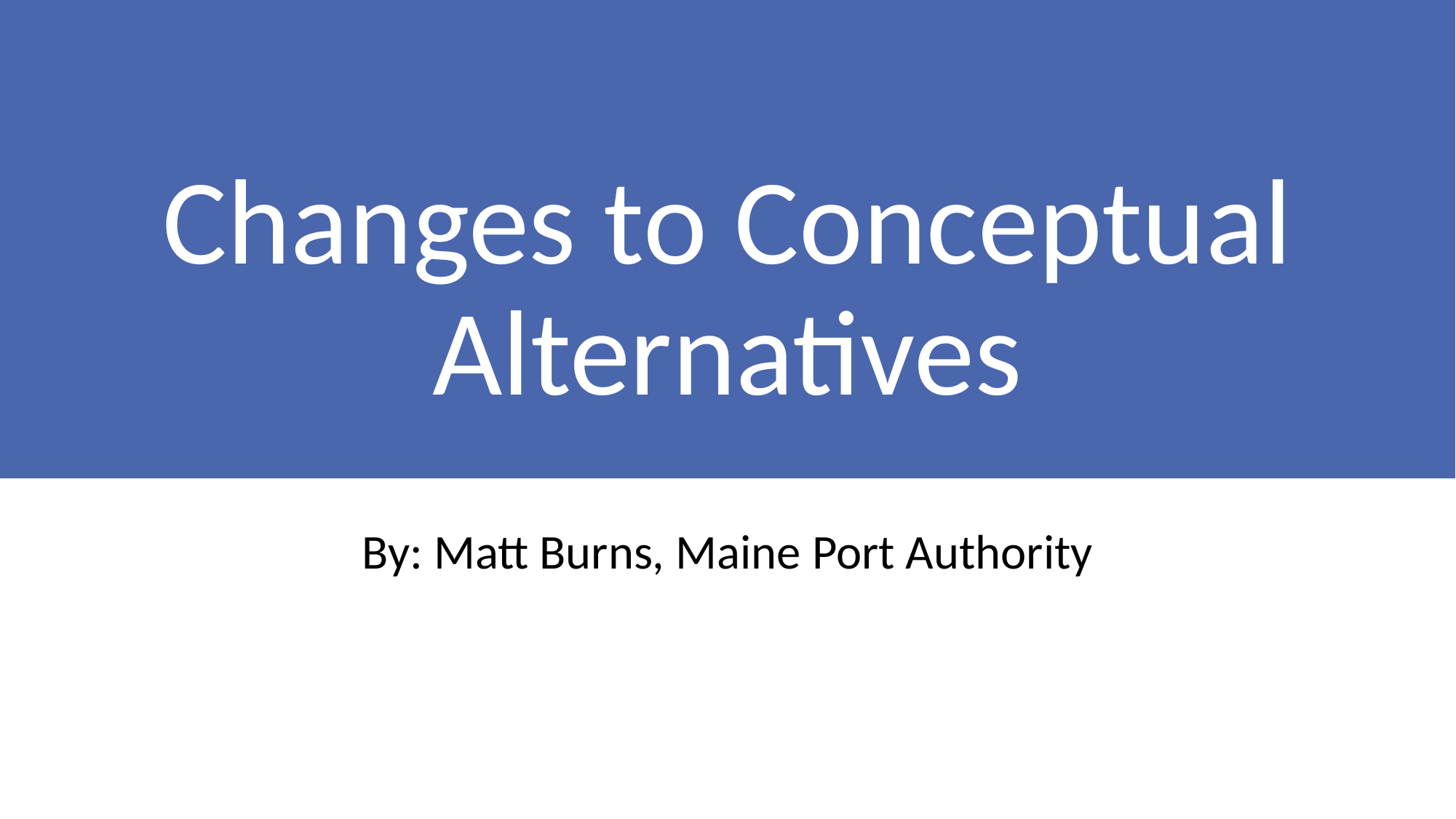

# Changes to Conceptual Alternatives
By: Matt Burns, Maine Port Authority